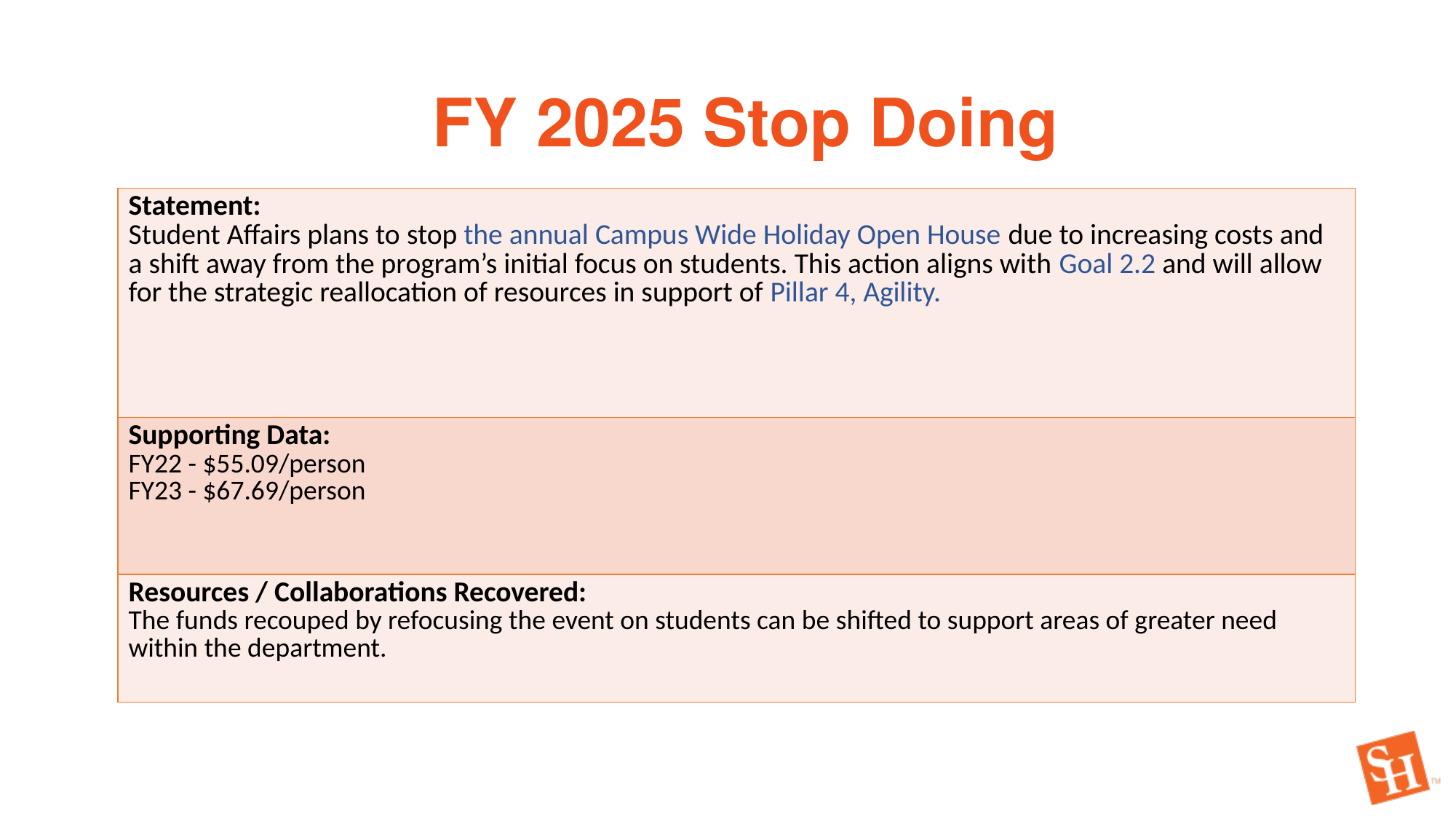

FY 2025 Stop Doing
| Statement: Student Affairs plans to stop the annual Campus Wide Holiday Open House due to increasing costs and a shift away from the program’s initial focus on students. This action aligns with Goal 2.2 and will allow for the strategic reallocation of resources in support of Pillar 4, Agility. |
| --- |
| Supporting Data: FY22 - $55.09/person FY23 - $67.69/person |
| Resources / Collaborations Recovered: The funds recouped by refocusing the event on students can be shifted to support areas of greater need within the department. |